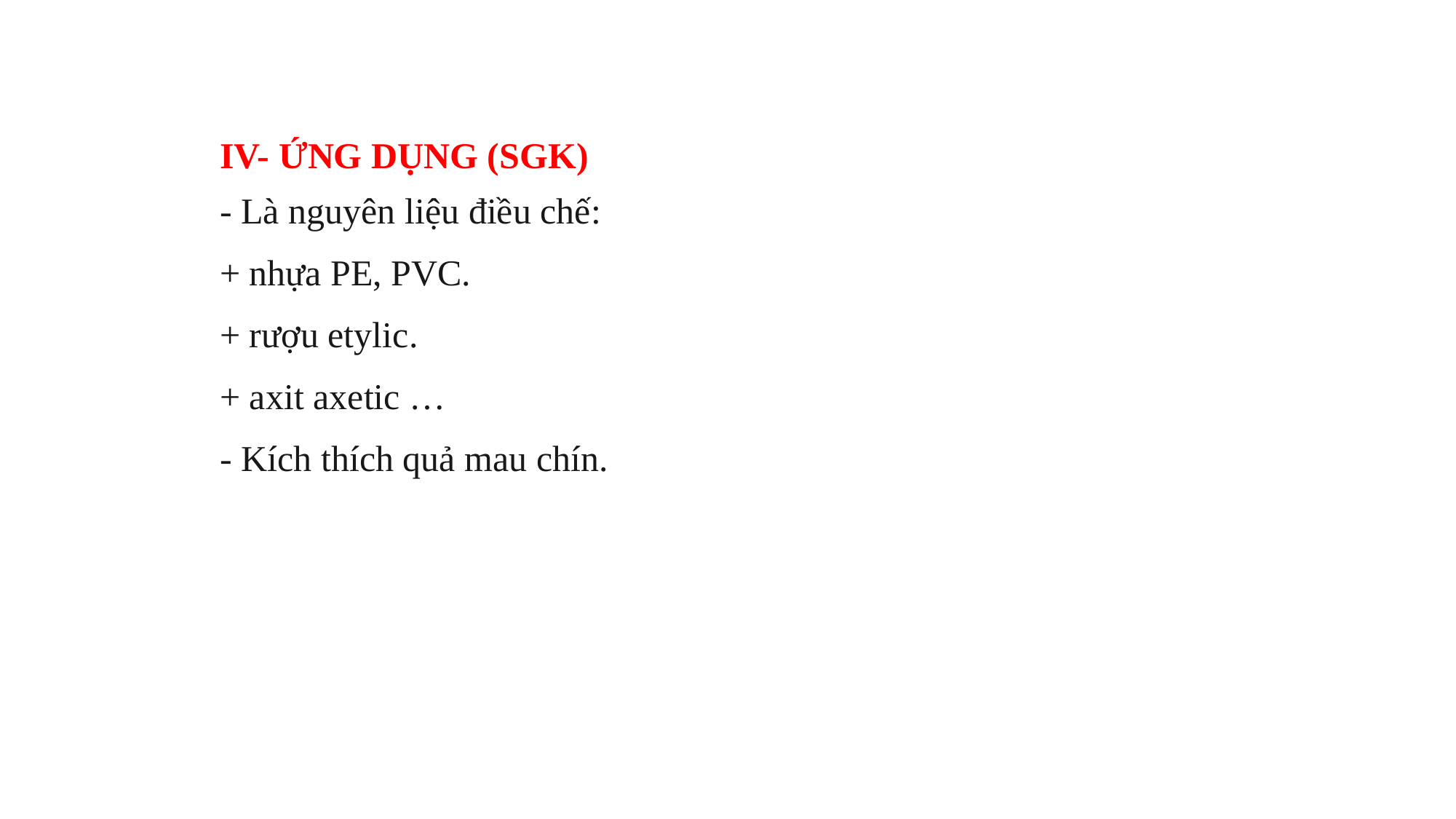

IV- ỨNG DỤNG (SGK)
- Là nguyên liệu điều chế:
+ nhựa PE, PVC.
+ rượu etylic.
+ axit axetic …
- Kích thích quả mau chín.